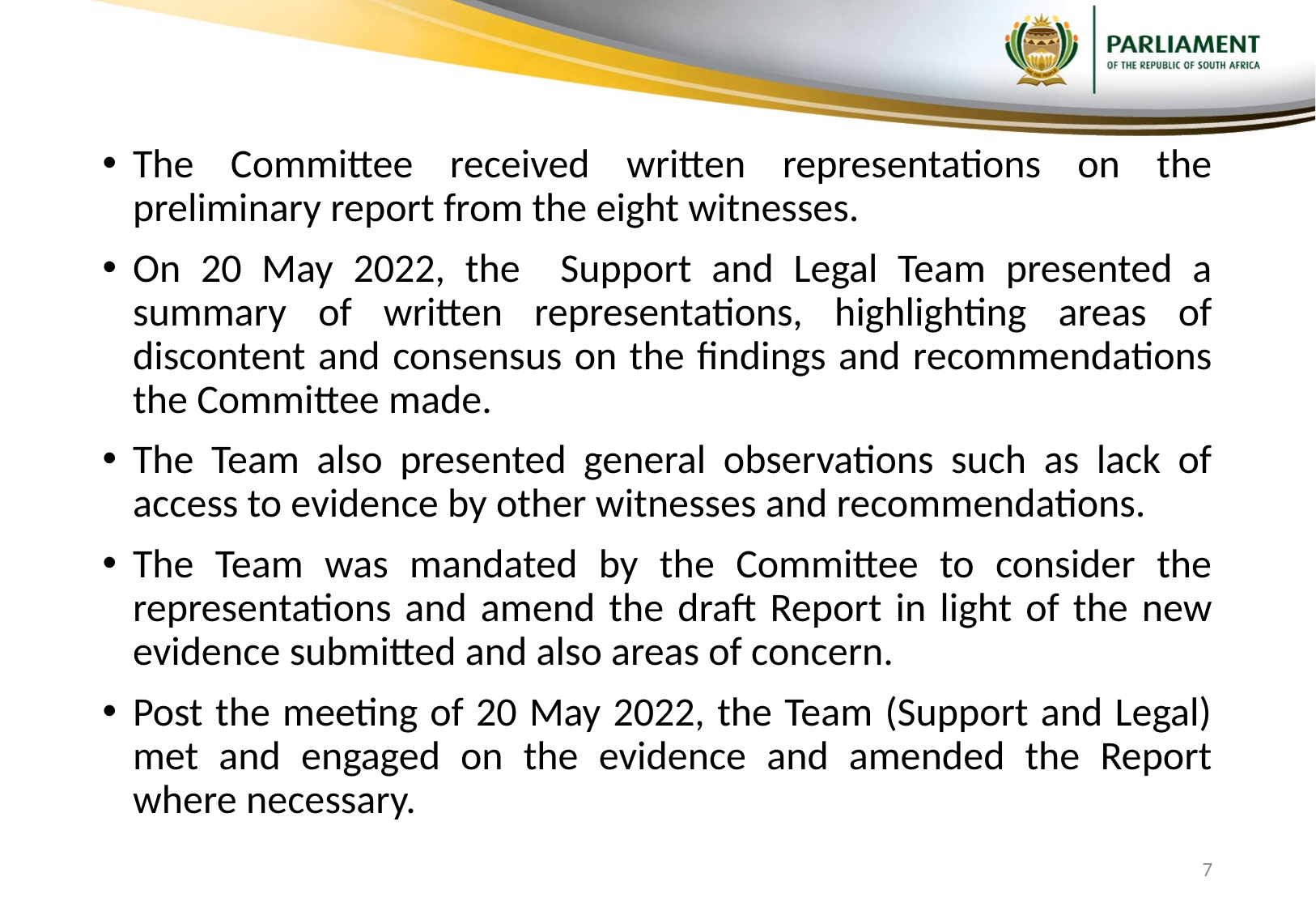

The Committee received written representations on the preliminary report from the eight witnesses.
On 20 May 2022, the  Support and Legal Team presented a summary of written representations, highlighting areas of discontent and consensus on the findings and recommendations the Committee made.
The Team also presented general observations such as lack of access to evidence by other witnesses and recommendations.
The Team was mandated by the Committee to consider the representations and amend the draft Report in light of the new evidence submitted and also areas of concern.
Post the meeting of 20 May 2022, the Team (Support and Legal) met and engaged on the evidence and amended the Report where necessary.

7